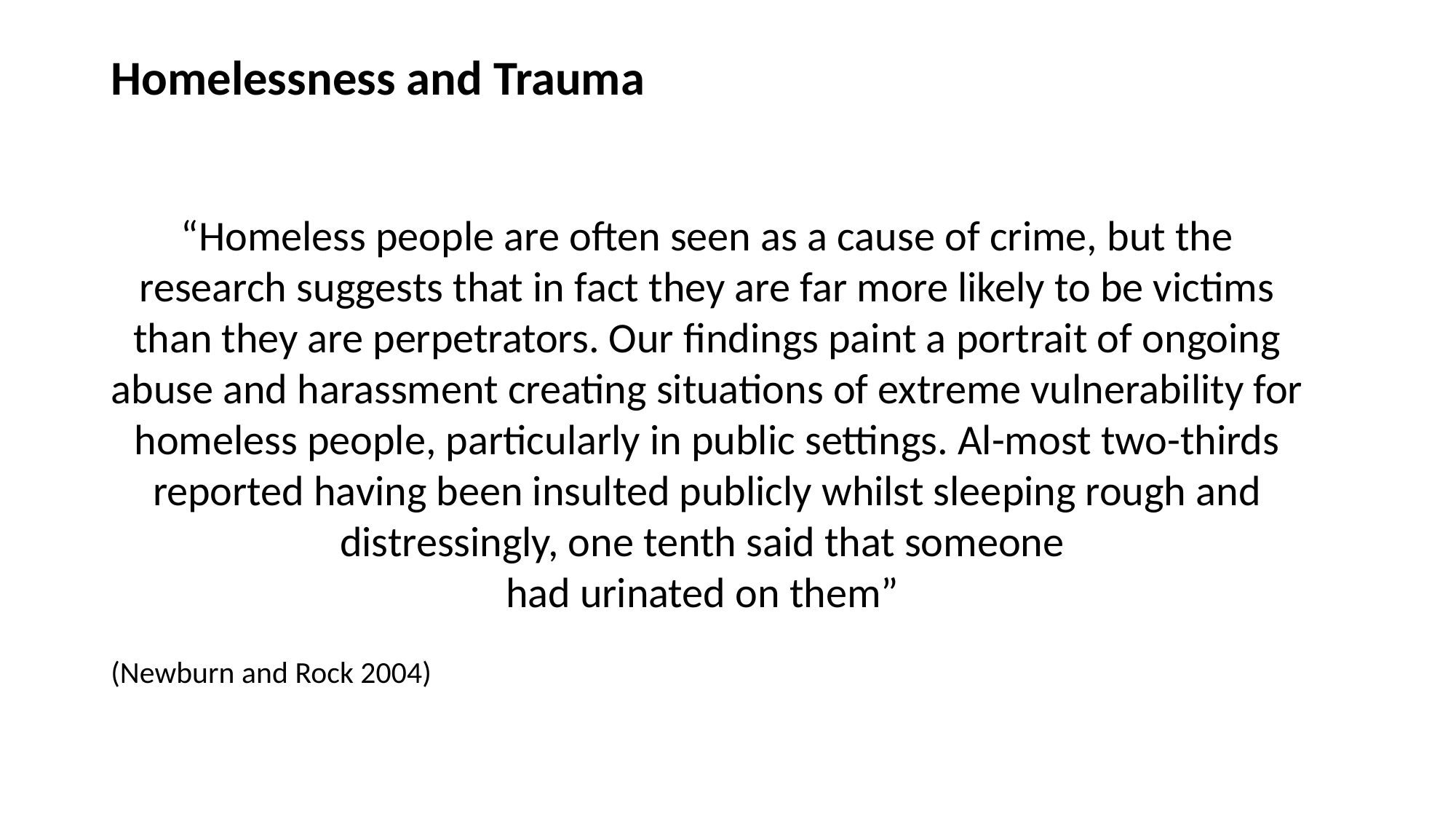

# Homelessness and Trauma
“Homeless people are often seen as a cause of crime, but the research suggests that in fact they are far more likely to be victims than they are perpetrators. Our findings paint a portrait of ongoing abuse and harassment creating situations of extreme vulnerability for homeless people, particularly in public settings. Al-most two-thirds reported having been insulted publicly whilst sleeping rough and distressingly, one tenth said that someone
had urinated on them”

(Newburn and Rock 2004)